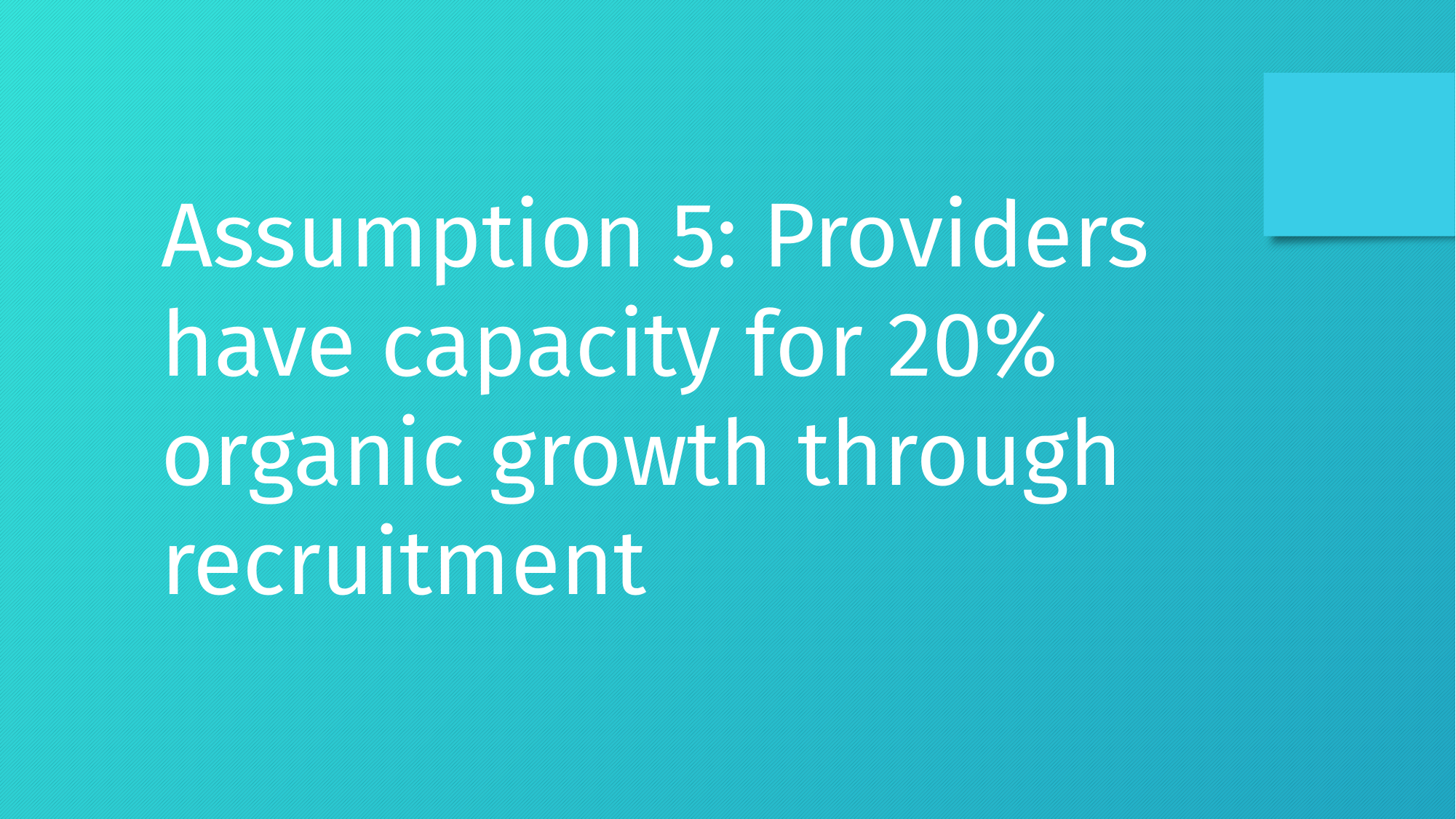

Assumption 5: Providers have capacity for 20% organic growth through recruitment